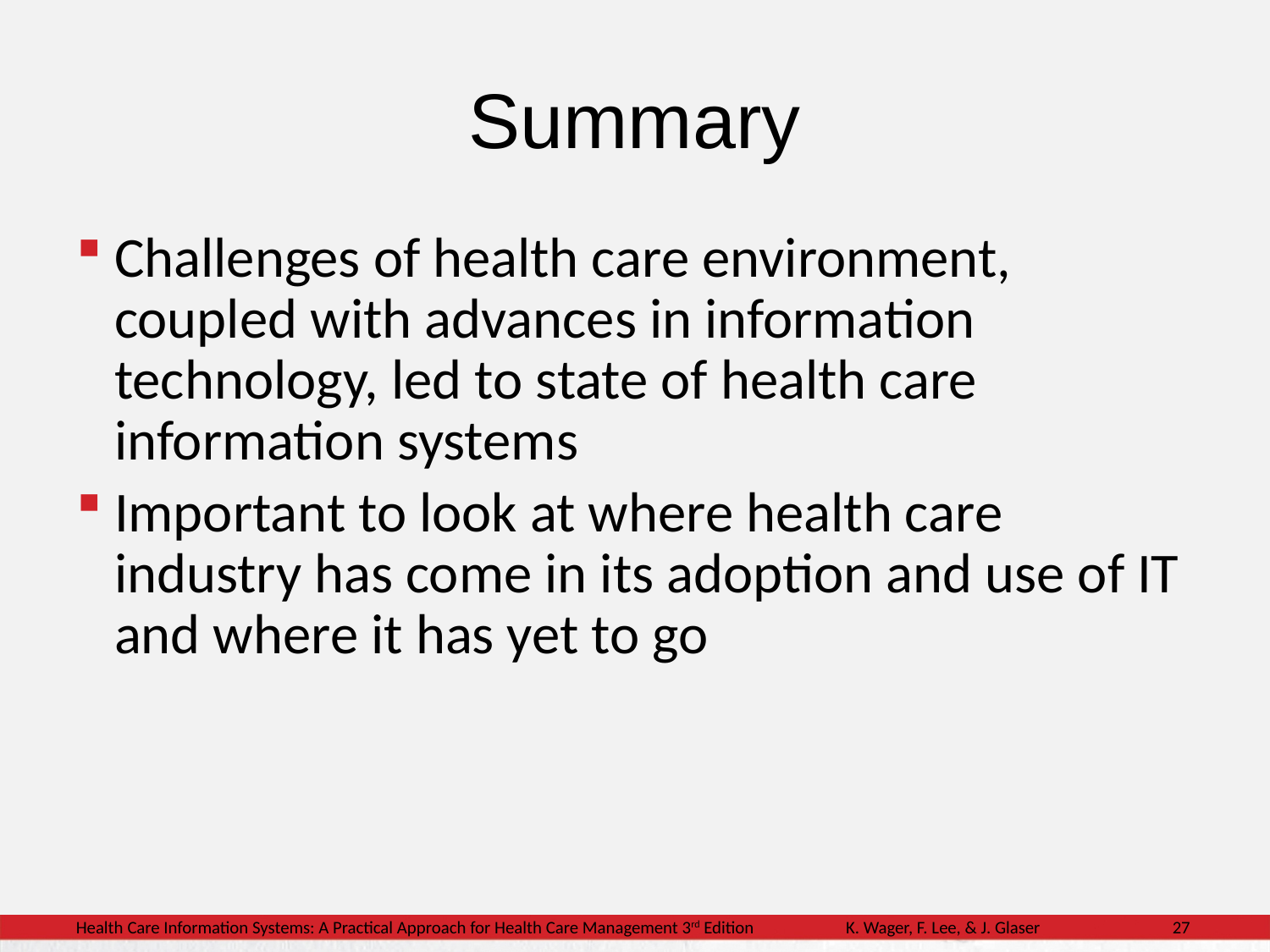

# Summary
Challenges of health care environment, coupled with advances in information technology, led to state of health care information systems
Important to look at where health care industry has come in its adoption and use of IT and where it has yet to go